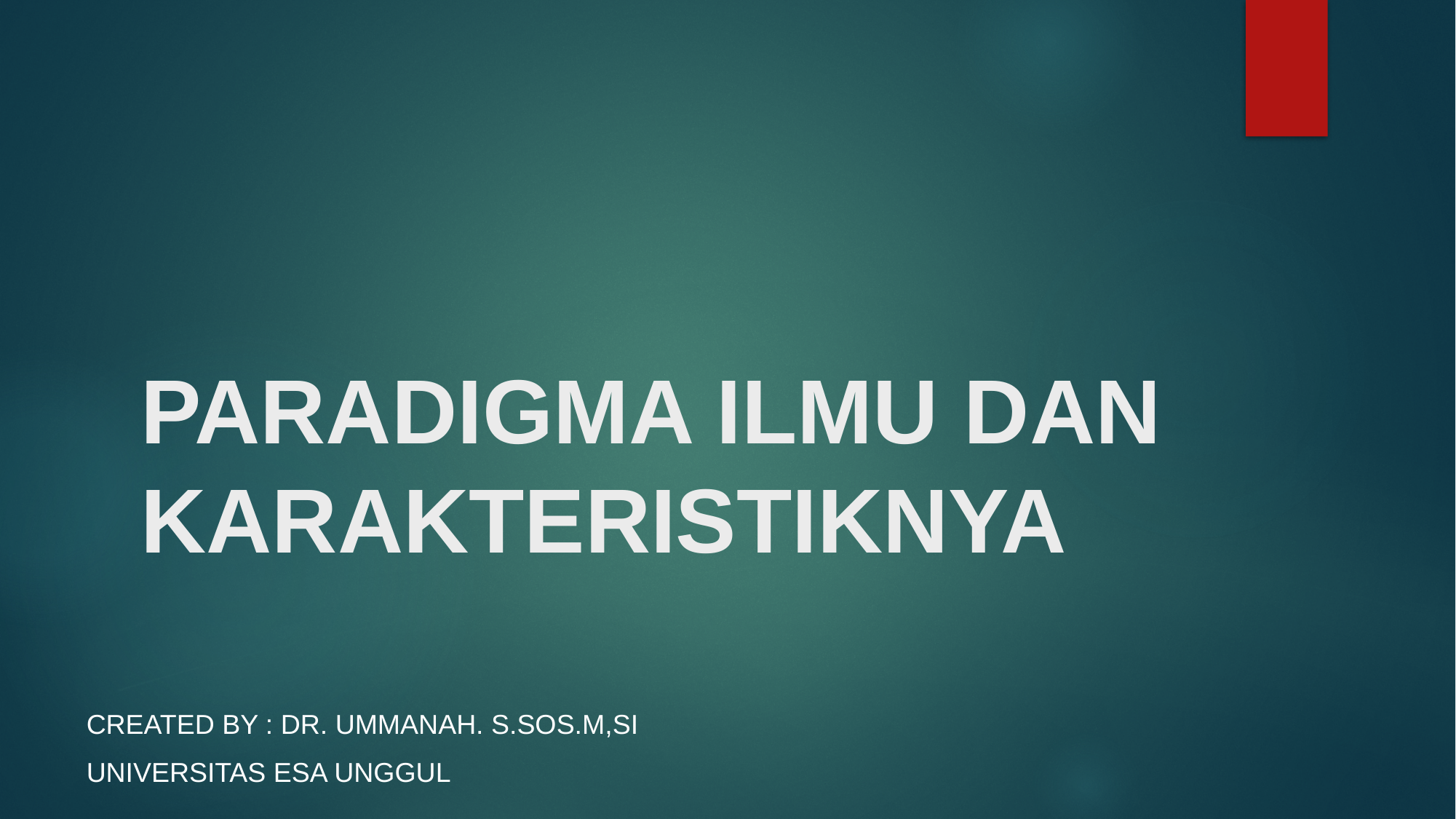

# PARADIGMA ILMU DAN KARAKTERISTIKNYA

CREATED BY : Dr. UMMANAH. S.Sos.M,Si
UNIVERSITAS ESA UNGGUL